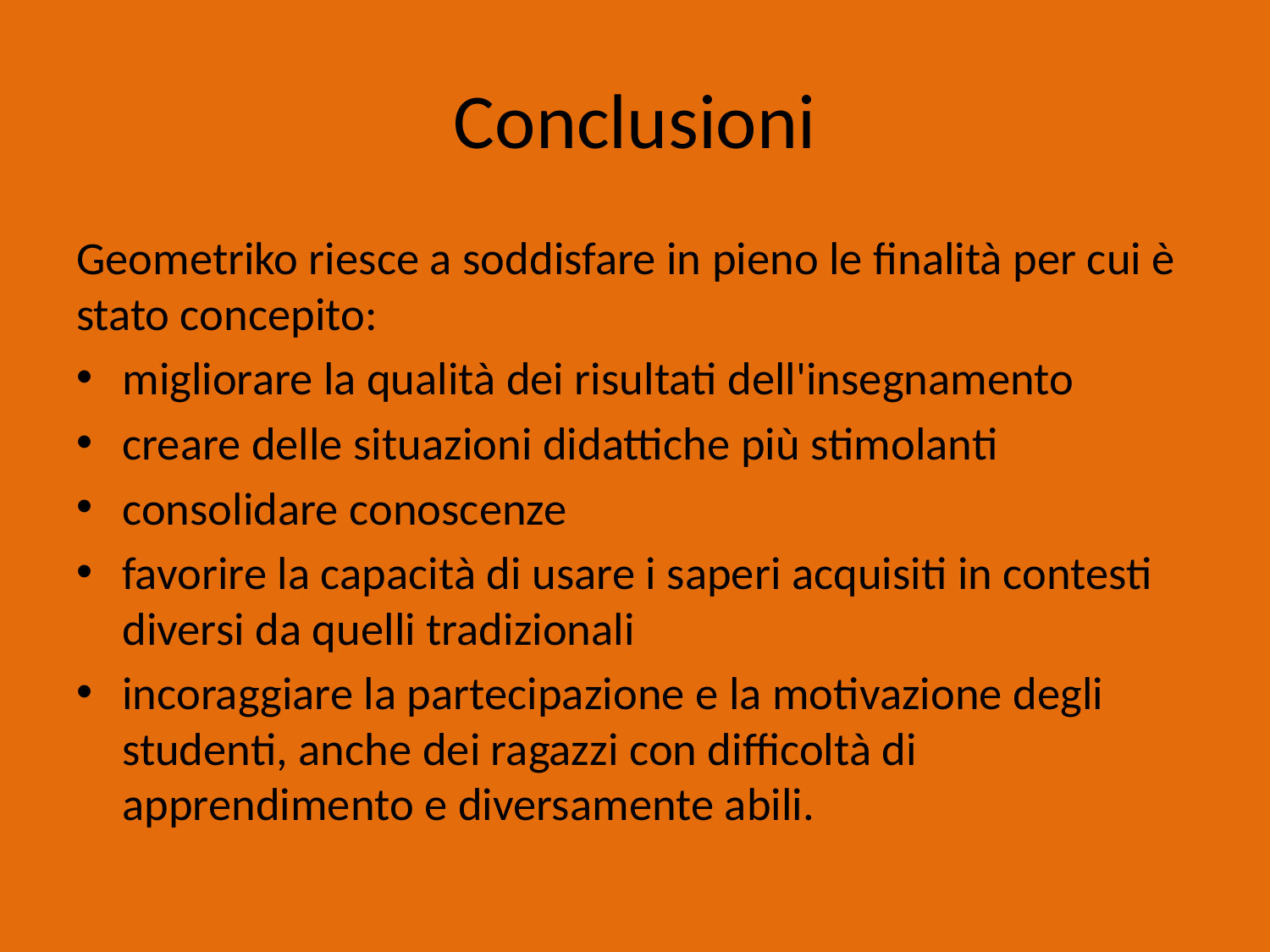

# Conclusioni
Geometriko riesce a soddisfare in pieno le finalità per cui è stato concepito:
migliorare la qualità dei risultati dell'insegnamento
creare delle situazioni didattiche più stimolanti
consolidare conoscenze
favorire la capacità di usare i saperi acquisiti in contesti diversi da quelli tradizionali
incoraggiare la partecipazione e la motivazione degli studenti, anche dei ragazzi con difficoltà di apprendimento e diversamente abili.